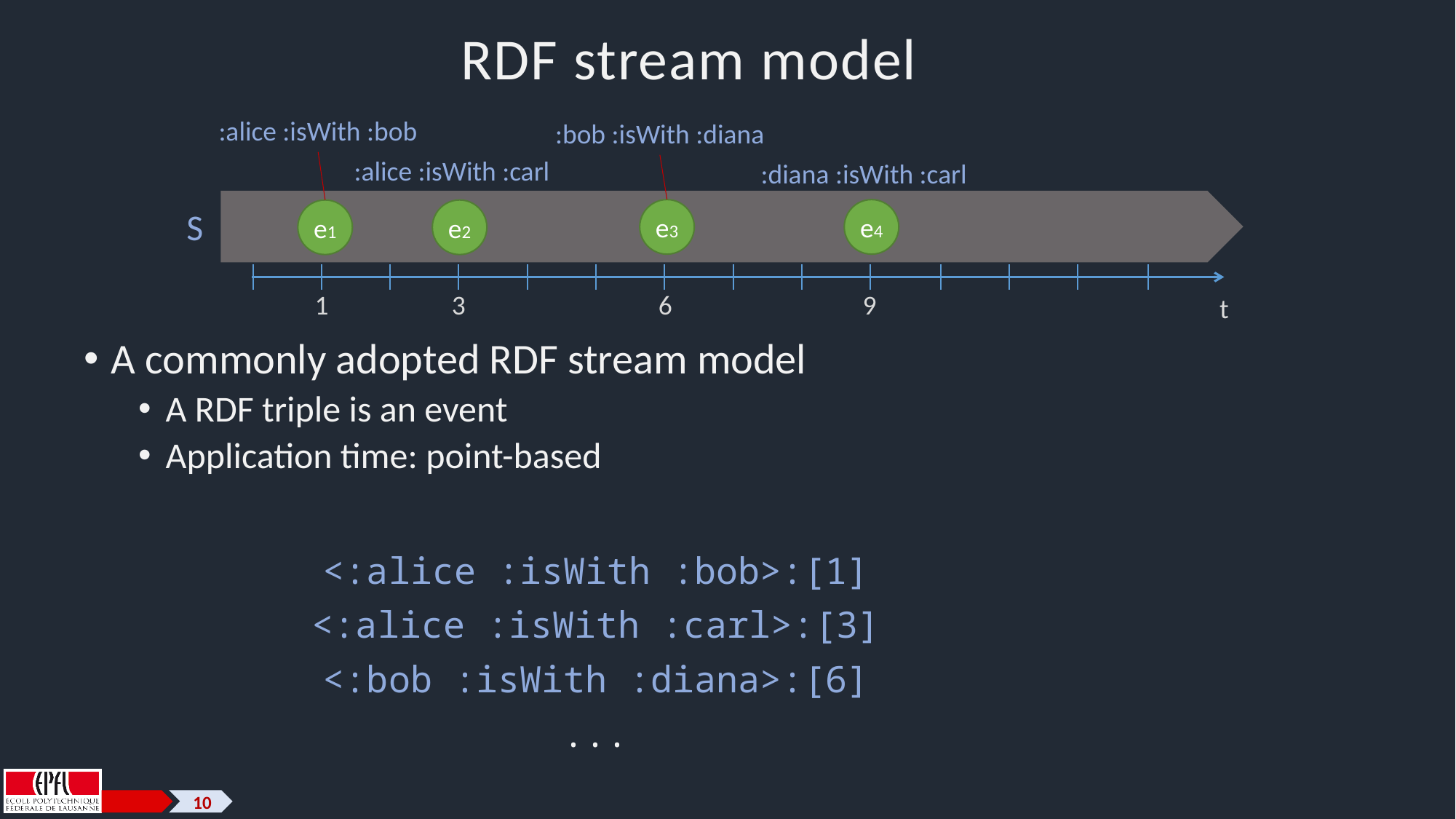

# RDF stream model
:alice :isWith :bob
:bob :isWith :diana
:alice :isWith :carl
:diana :isWith :carl

S
e3
e4
e1
e2
1
3
6
9
t
A commonly adopted RDF stream model
A RDF triple is an event
Application time: point-based

<:alice :isWith :bob>:[1]
<:alice :isWith :carl>:[3]
<:bob :isWith :diana>:[6]
...
10